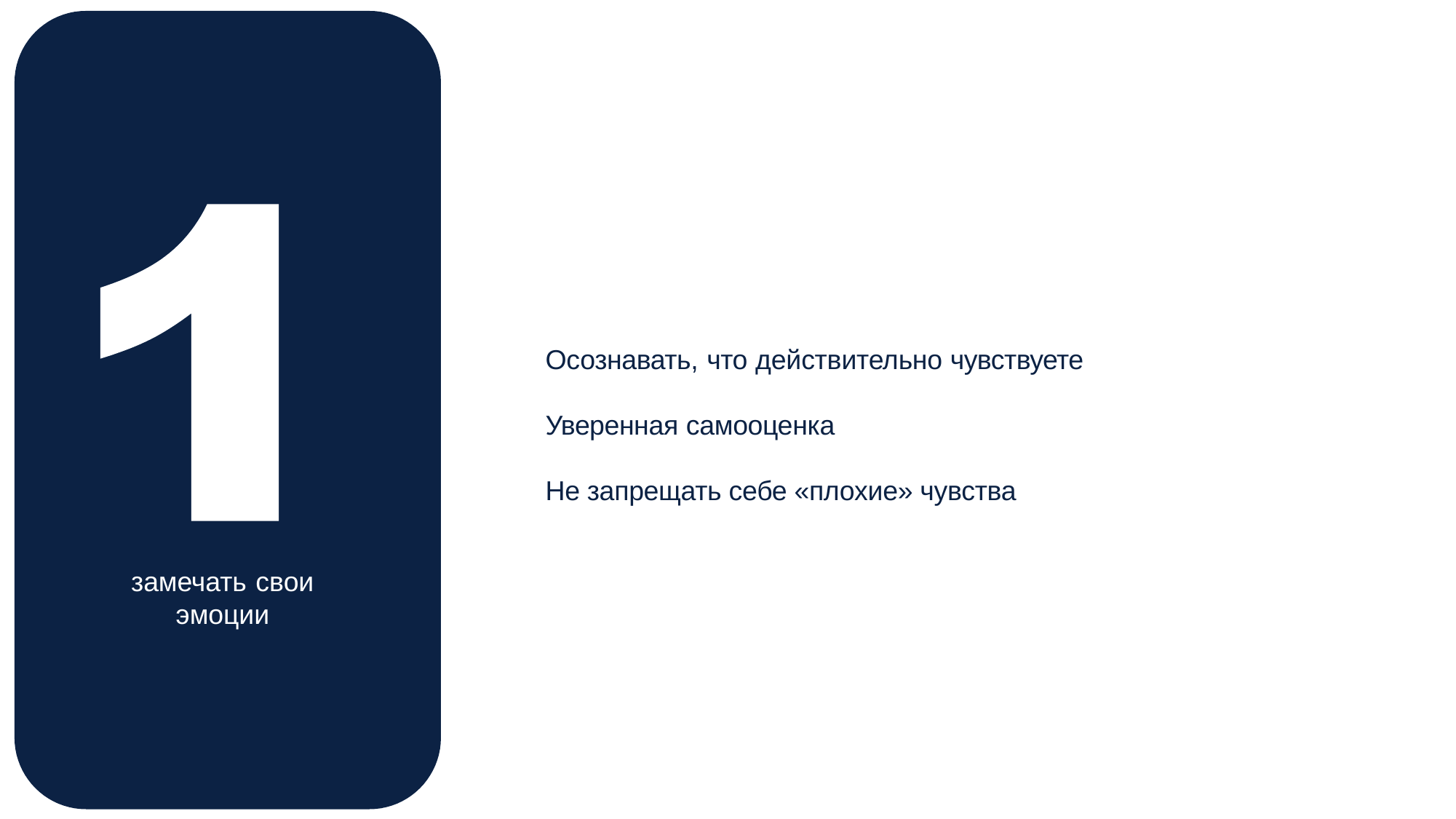

Осознавать, что действительно чувствуете  Уверенная самооценка
Не запрещать себе «плохие» чувства
замечать свои
эмоции